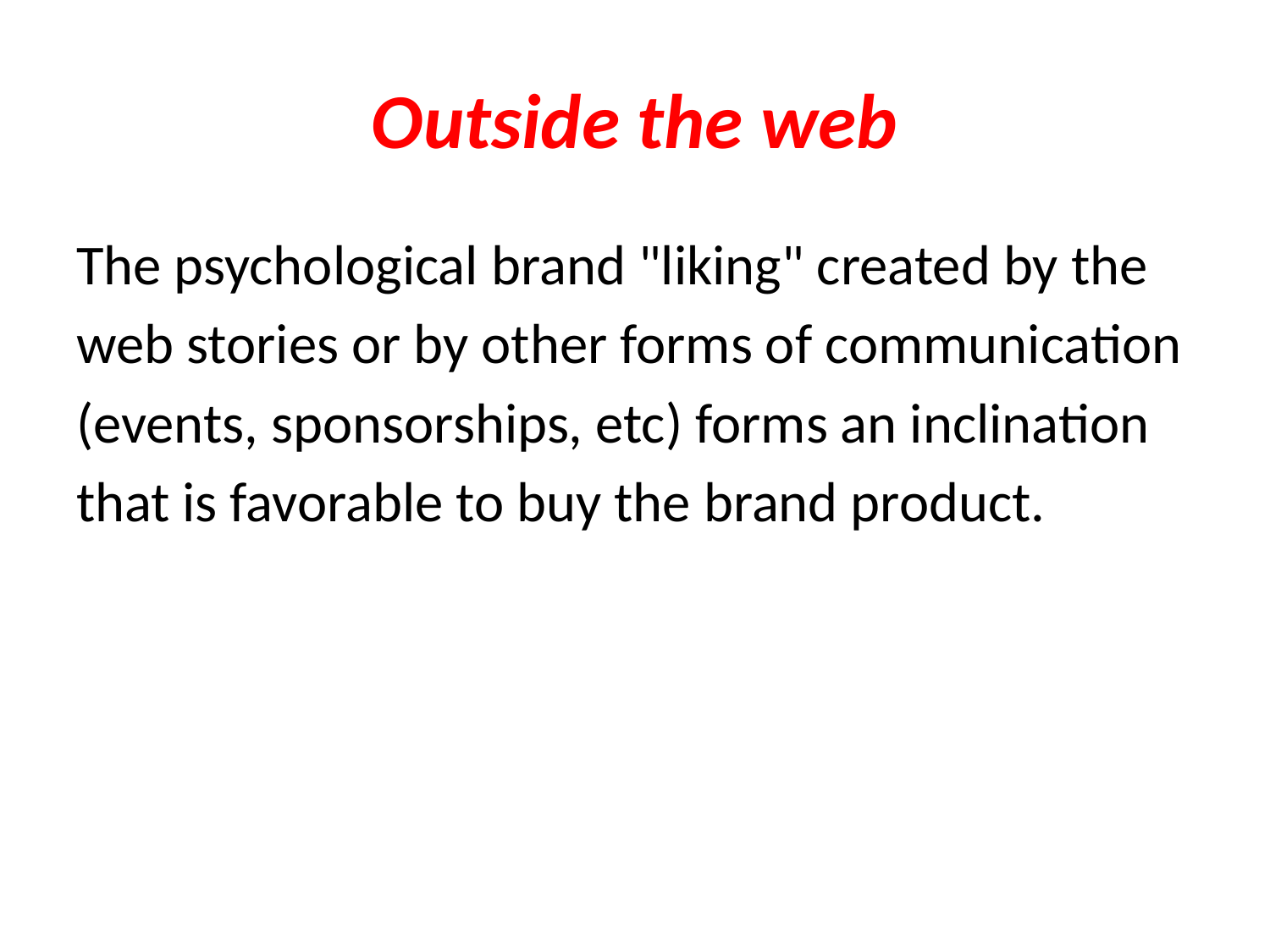

# Outside the web
The psychological brand "liking" created by the
web stories or by other forms of communication
(events, sponsorships, etc) forms an inclination
that is favorable to buy the brand product.